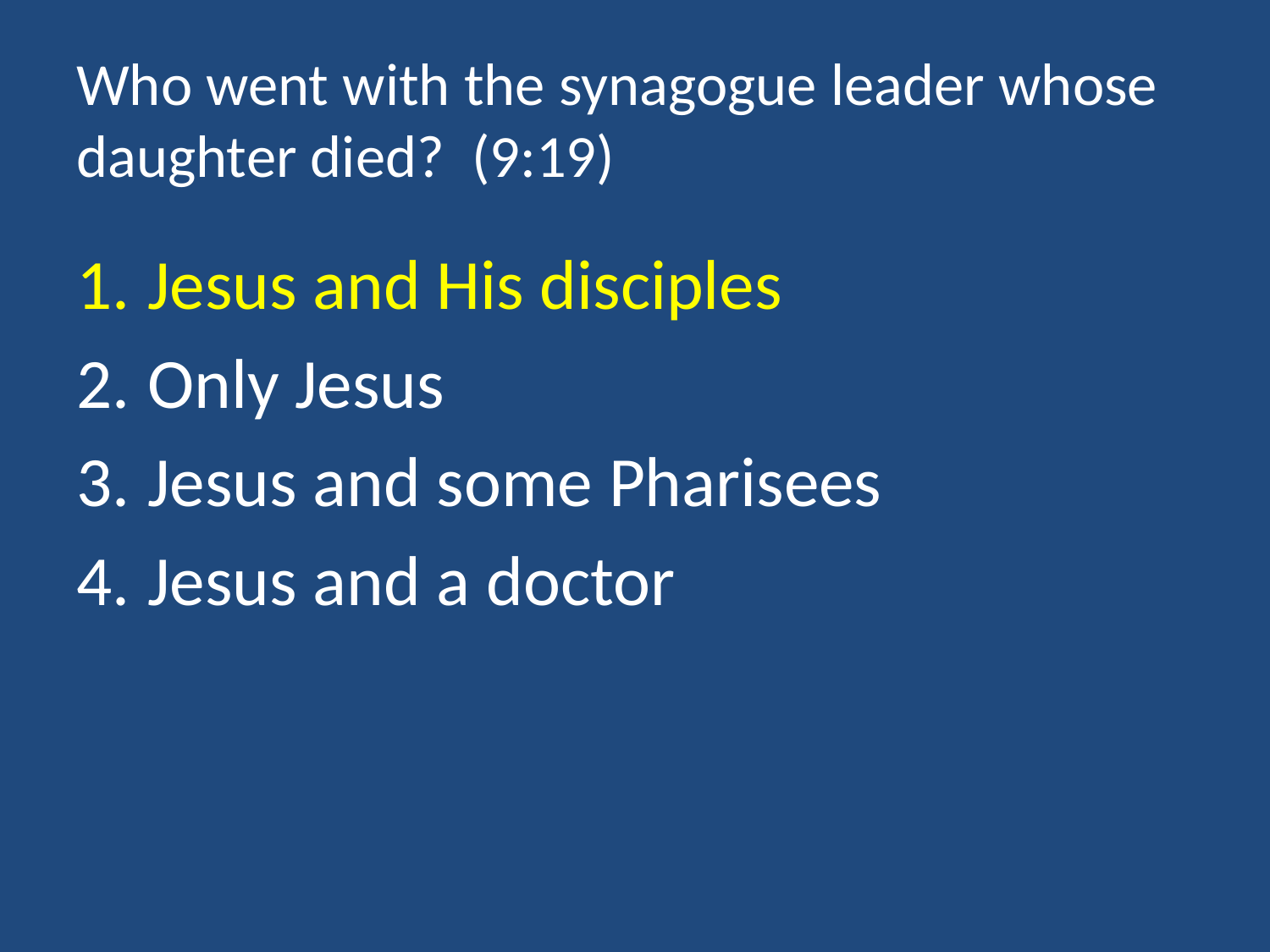

# Who went with the synagogue leader whose daughter died?  (9:19)
Jesus and His disciples
Only Jesus
Jesus and some Pharisees
Jesus and a doctor